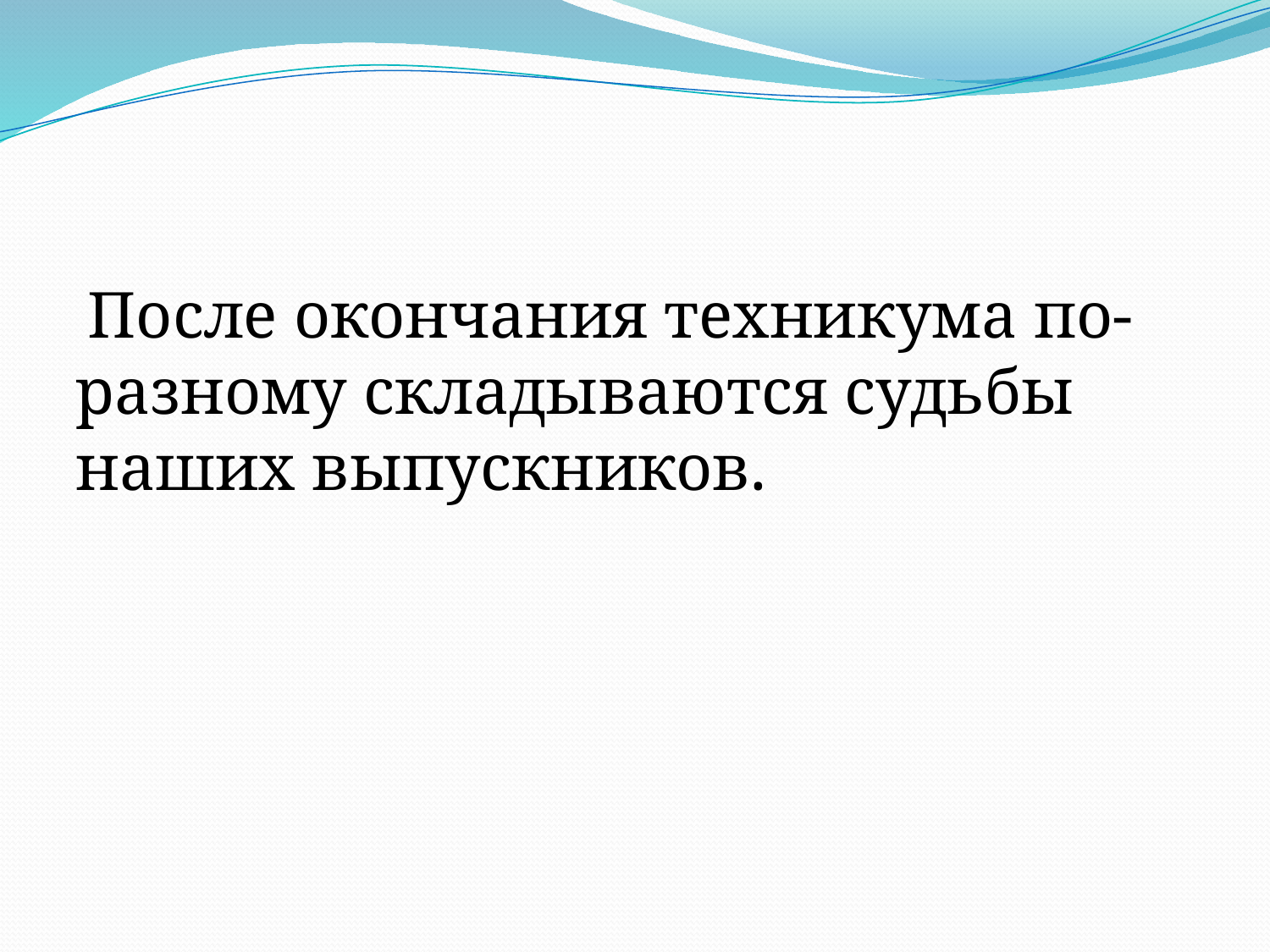

#
 После окончания техникума по-разному складываются судьбы наших выпускников.